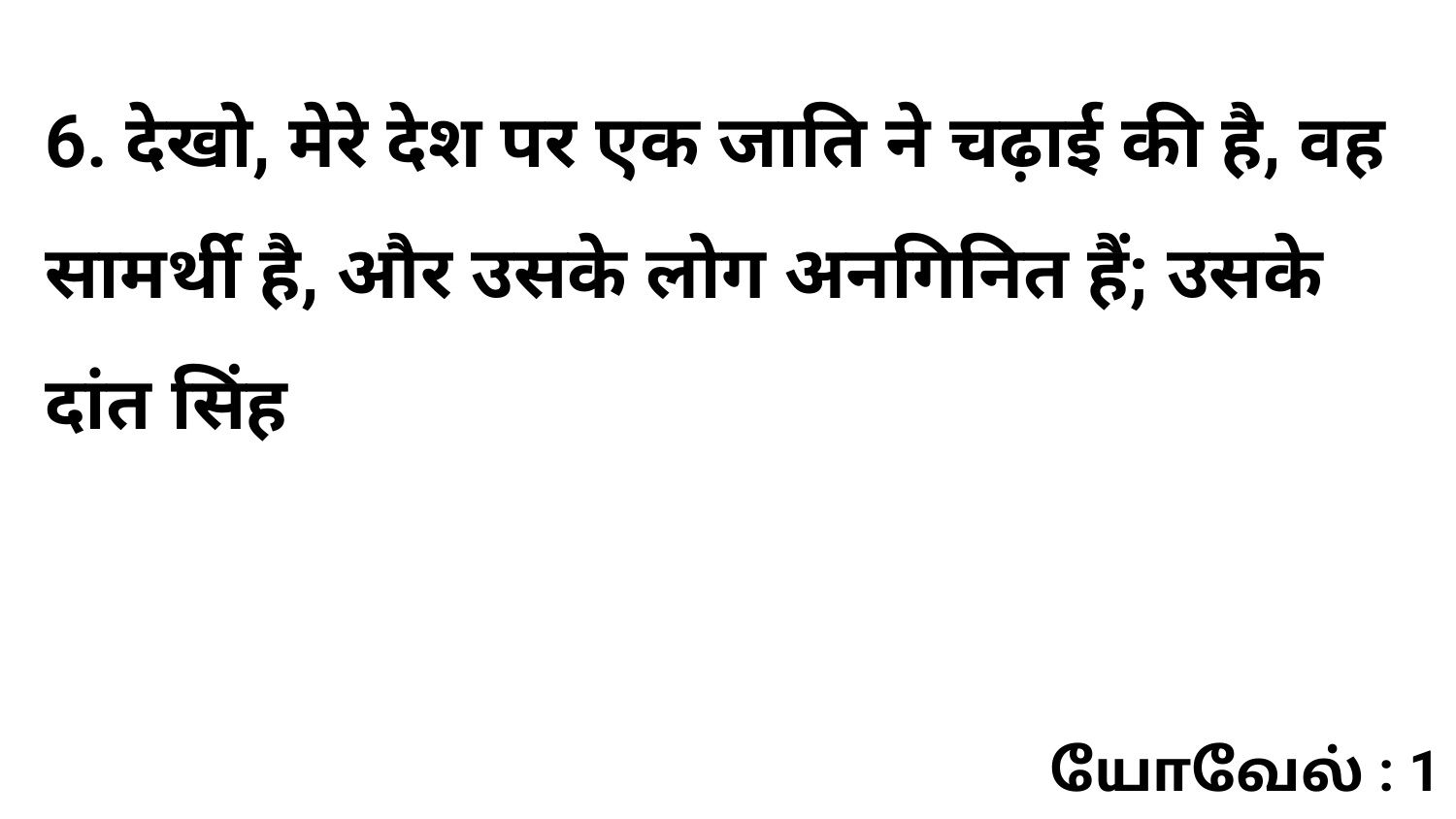

6. देखो, मेरे देश पर एक जाति ने चढ़ाई की है, वह सामर्थी है, और उसके लोग अनगिनित हैं; उसके दांत सिंह
யோவேல் : 1